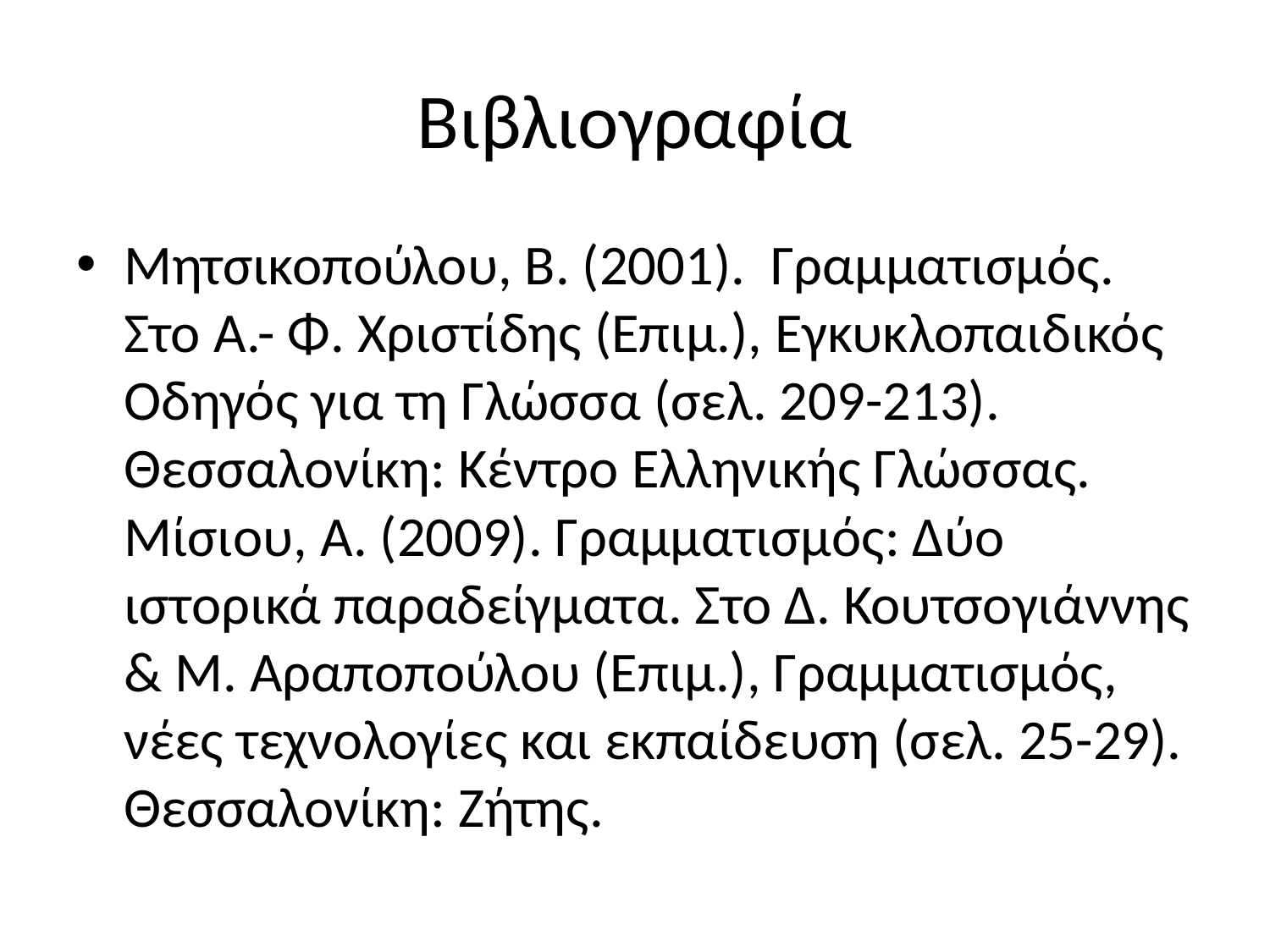

# Βιβλιογραφία
Μητσικοπούλου, Β. (2001).  Γραµµατισµός. Στο Α.- Φ. Χριστίδης (Επιµ.), Εγκυκλοπαιδικός Οδηγός για τη Γλώσσα (σελ. 209-213). Θεσσαλονίκη: Κέντρο Ελληνικής Γλώσσας. Μίσιου, Α. (2009). Γραµµατισµός: ∆ύο ιστορικά παραδείγµατα. Στο ∆. Κουτσογιάννης & Μ. Αραποπούλου (Επιµ.), Γραµµατισµός, νέες τεχνολογίες και εκπαίδευση (σελ. 25-29). Θεσσαλονίκη: Ζήτης.